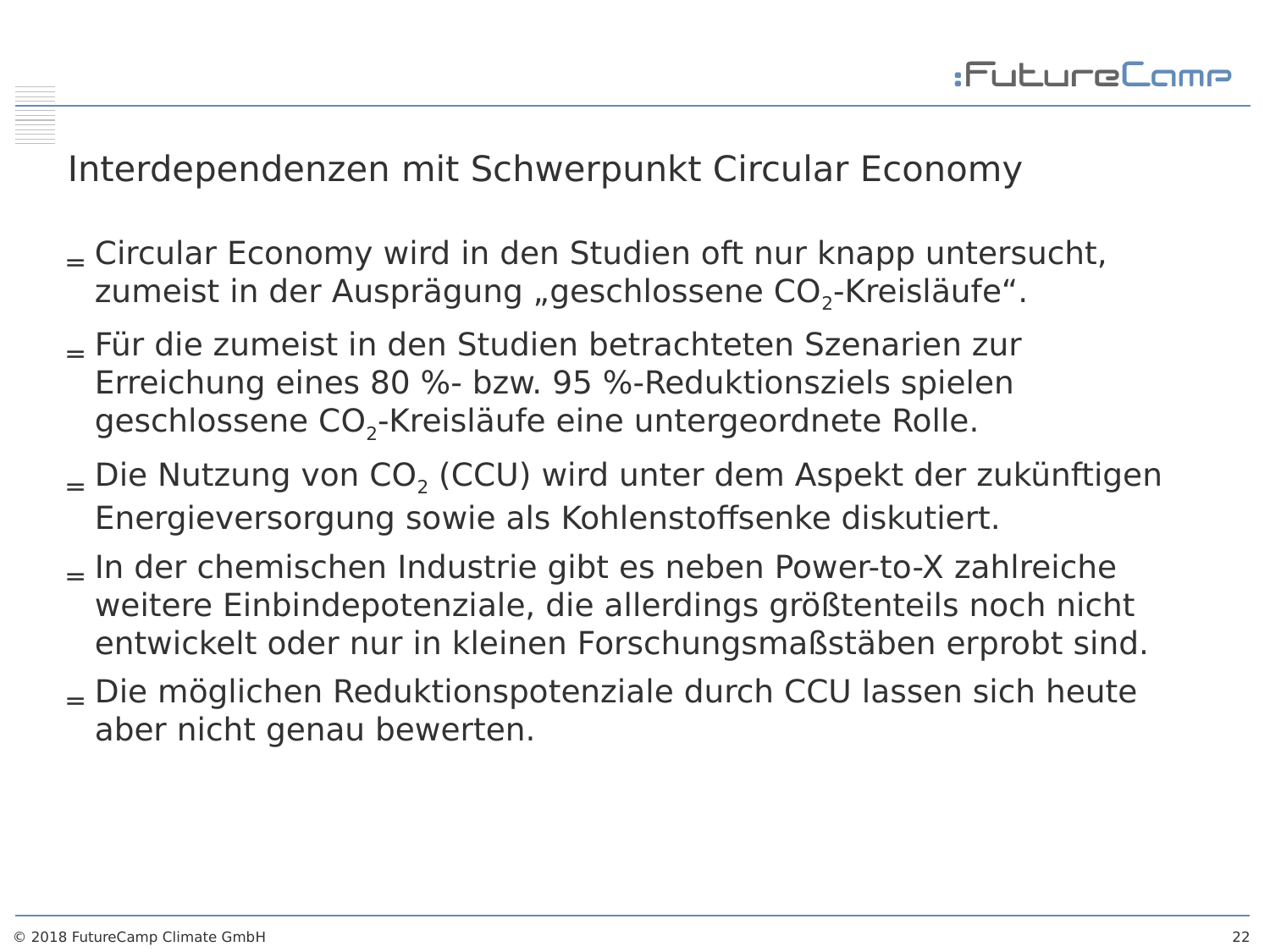

# Interdependenzen mit Schwerpunkt Circular Economy
Circular Economy wird in den Studien oft nur knapp untersucht, zumeist in der Ausprägung „geschlossene CO2-Kreisläufe“.
Für die zumeist in den Studien betrachteten Szenarien zur Erreichung eines 80 %- bzw. 95 %-Reduktionsziels spielen geschlossene CO2-Kreisläufe eine untergeordnete Rolle.
Die Nutzung von CO2 (CCU) wird unter dem Aspekt der zukünftigen Energieversorgung sowie als Kohlenstoffsenke diskutiert.
In der chemischen Industrie gibt es neben Power-to-X zahlreiche weitere Einbindepotenziale, die allerdings größtenteils noch nicht entwickelt oder nur in kleinen Forschungsmaßstäben erprobt sind.
Die möglichen Reduktionspotenziale durch CCU lassen sich heute aber nicht genau bewerten.